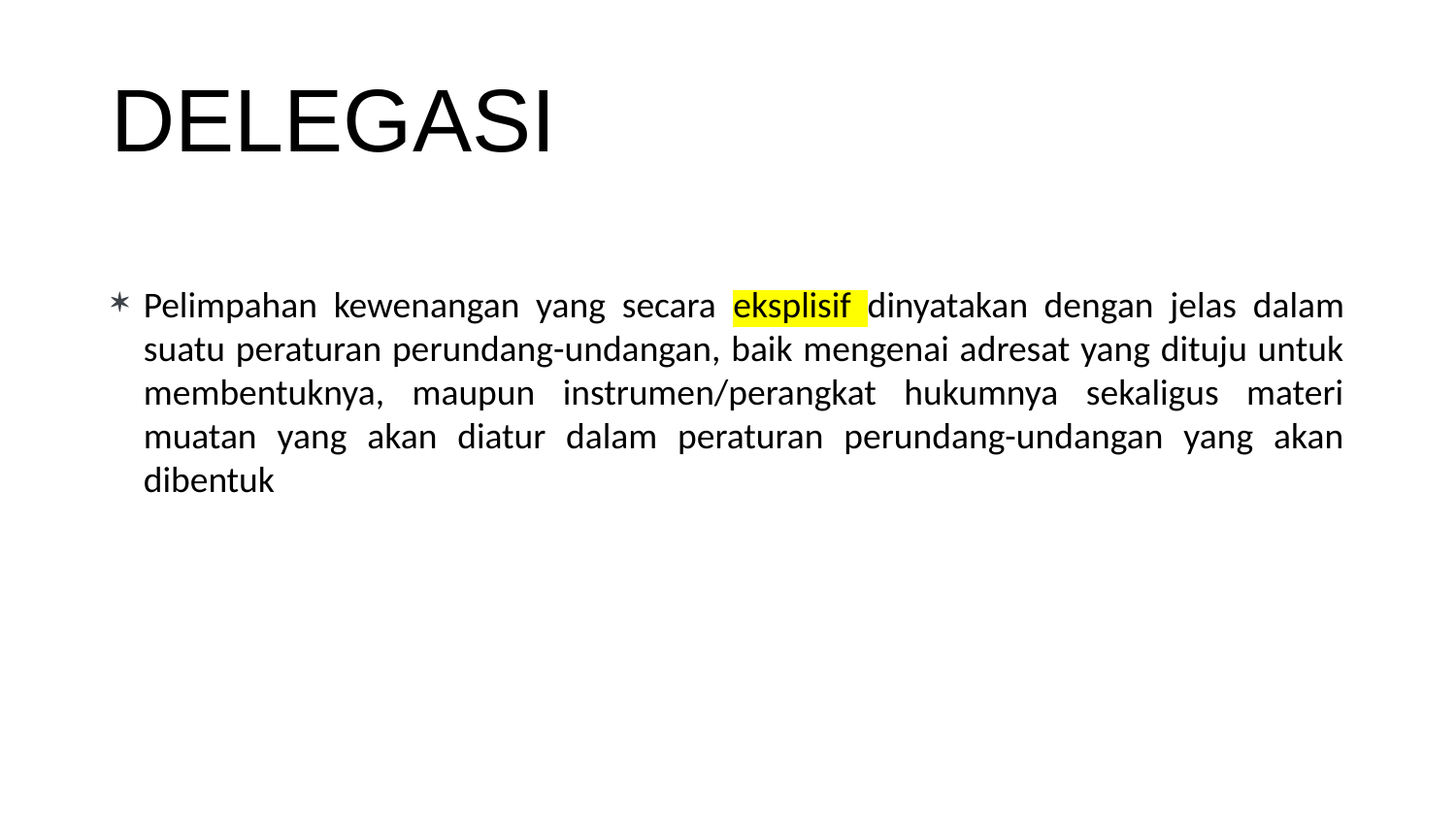

# DELEGASI
Pelimpahan kewenangan yang secara eksplisif dinyatakan dengan jelas dalam suatu peraturan perundang-undangan, baik mengenai adresat yang dituju untuk membentuknya, maupun instrumen/perangkat hukumnya sekaligus materi muatan yang akan diatur dalam peraturan perundang-undangan yang akan dibentuk